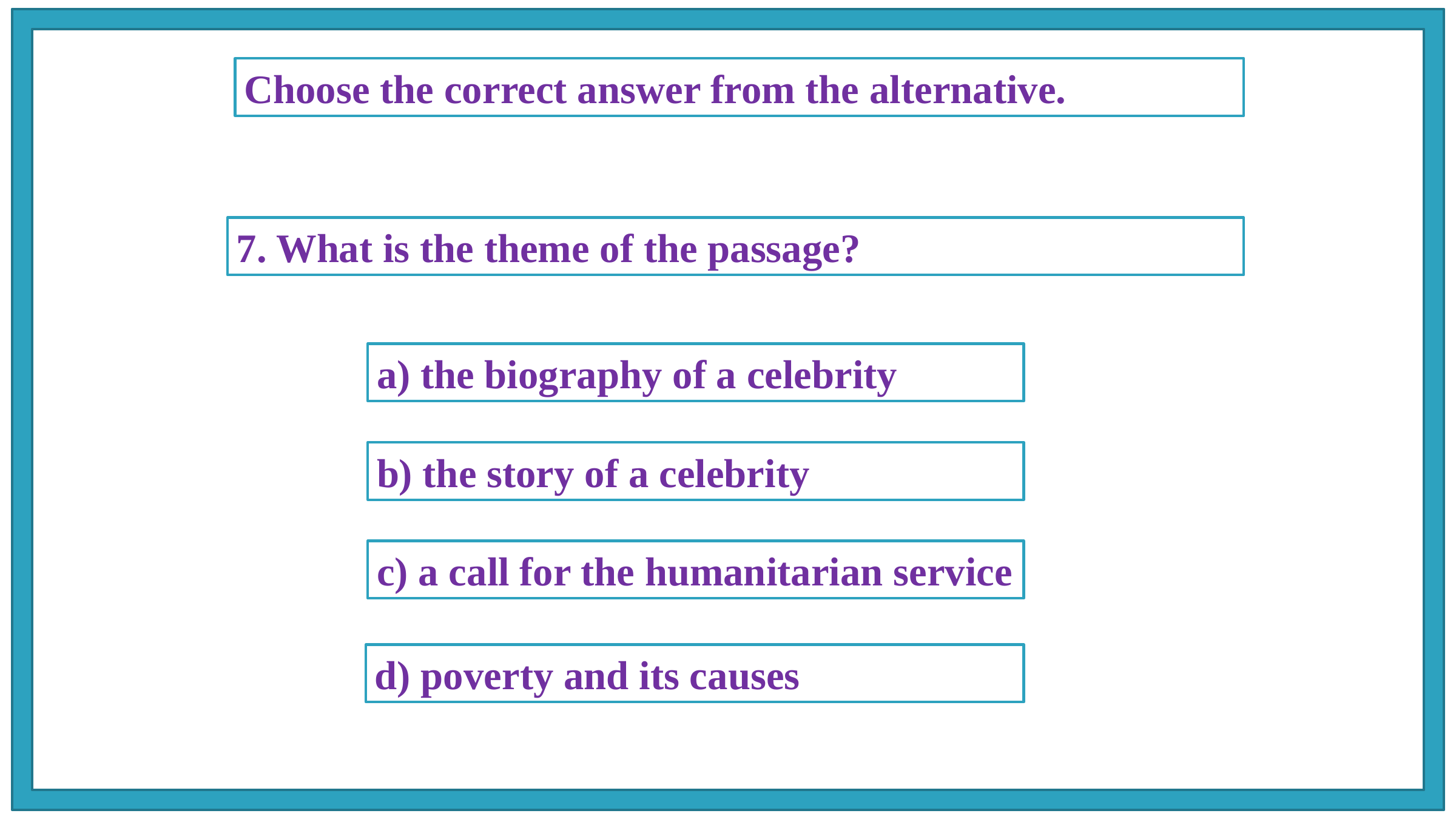

Choose the correct answer from the alternative.
7. What is the theme of the passage?
a) the biography of a celebrity
b) the story of a celebrity
c) a call for the humanitarian service
d) poverty and its causes